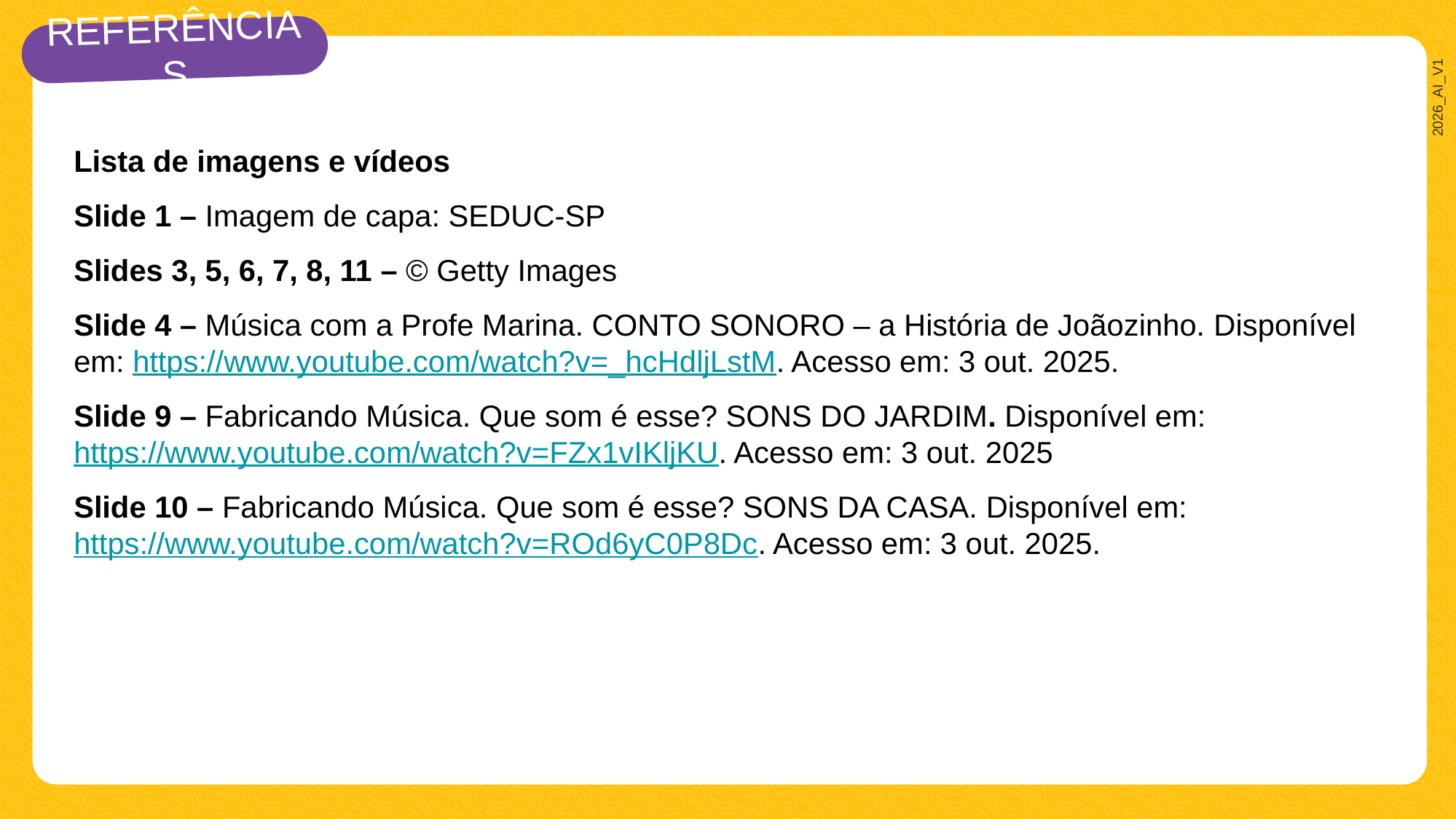

Lista de imagens e vídeos
Slide 1 – Imagem de capa: SEDUC-SP
Slides 3, 5, 6, 7, 8, 11 – © Getty Images
Slide 4 – Música com a Profe Marina. CONTO SONORO – a História de Joãozinho. Disponível em: https://www.youtube.com/watch?v=_hcHdljLstM. Acesso em: 3 out. 2025.
Slide 9 – Fabricando Música. Que som é esse? SONS DO JARDIM. Disponível em: https://www.youtube.com/watch?v=FZx1vIKljKU. Acesso em: 3 out. 2025
Slide 10 – Fabricando Música. Que som é esse? SONS DA CASA. Disponível em: https://www.youtube.com/watch?v=ROd6yC0P8Dc. Acesso em: 3 out. 2025.